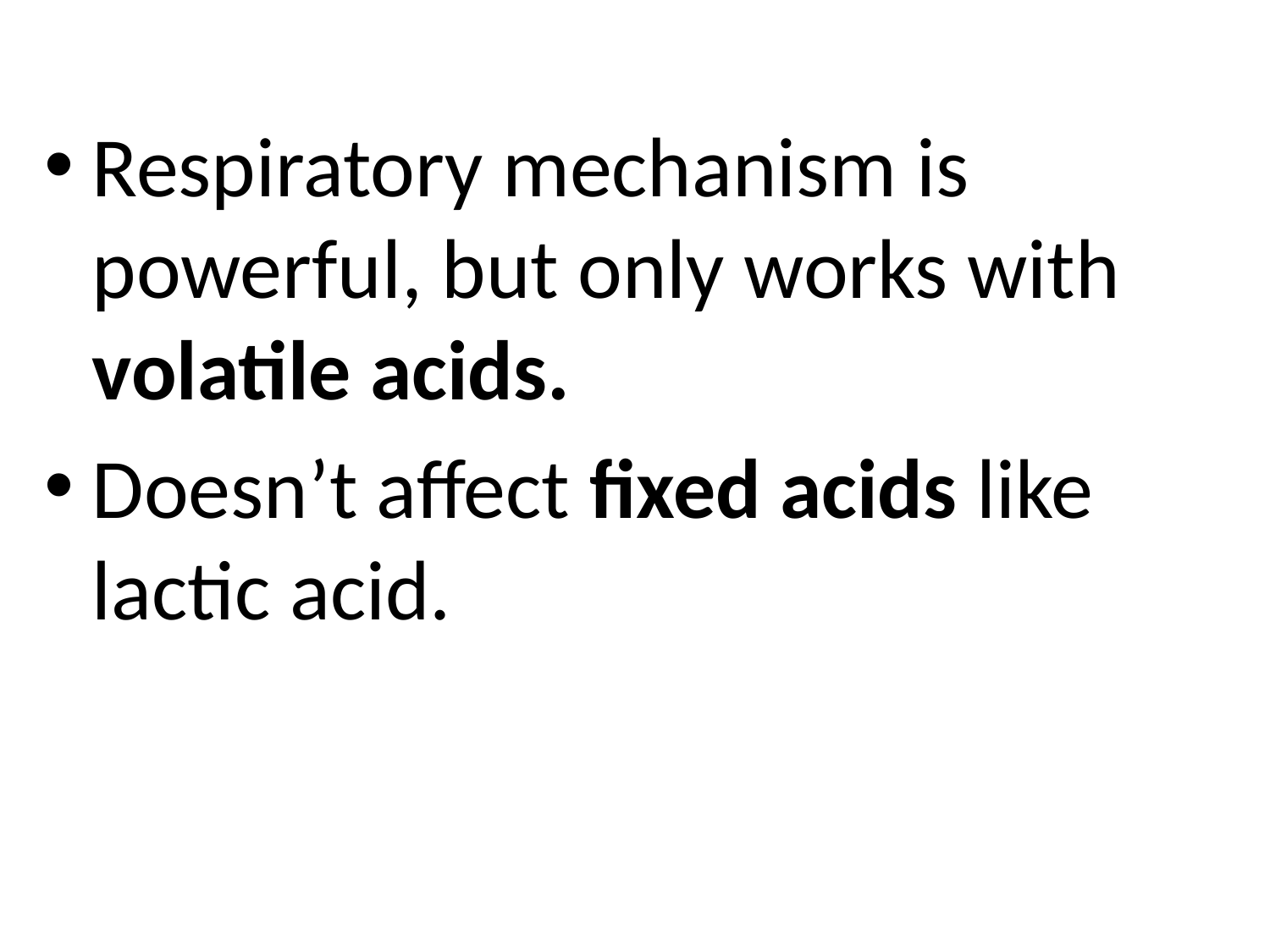

Respiratory mechanism is powerful, but only works with volatile acids.
Doesn’t affect fixed acids like lactic acid.